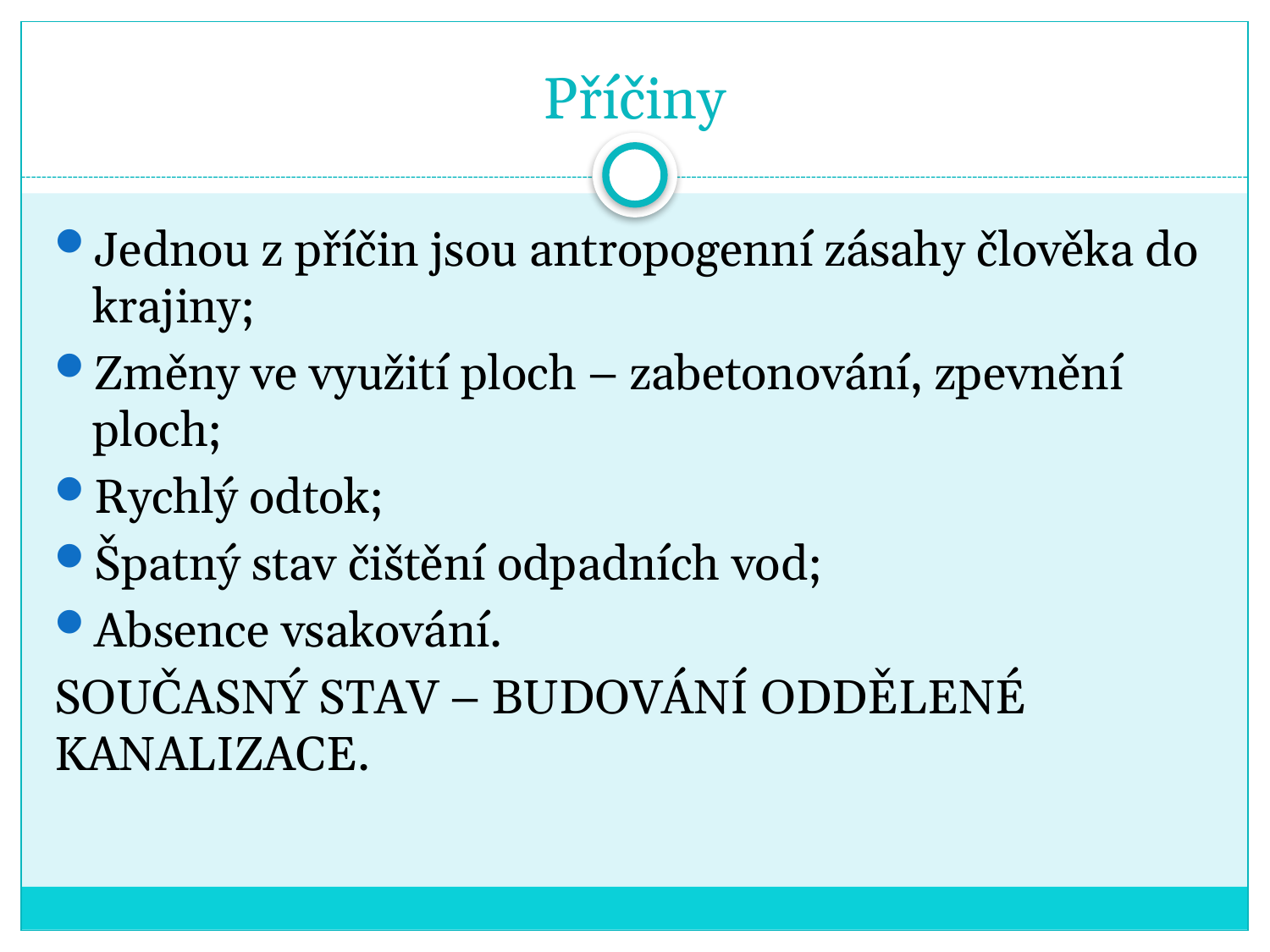

# Příčiny
Jednou z příčin jsou antropogenní zásahy člověka do krajiny;
Změny ve využití ploch – zabetonování, zpevnění ploch;
Rychlý odtok;
Špatný stav čištění odpadních vod;
Absence vsakování.
SOUČASNÝ STAV – BUDOVÁNÍ ODDĚLENÉ KANALIZACE.